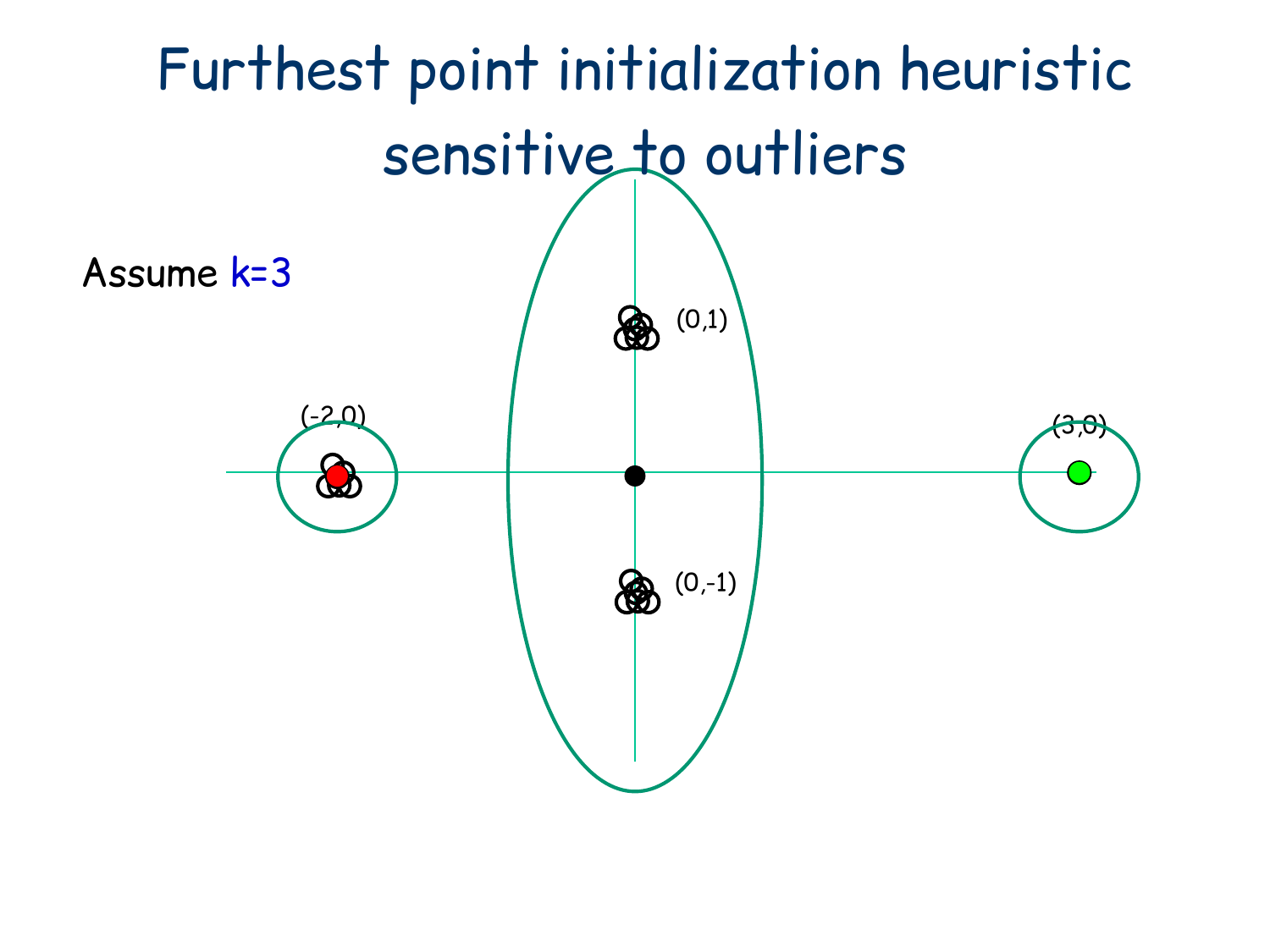

Furthest point initialization heuristic sensitive to outliers

Assume k=3
(0,1)

(-2,0)

(3,0)

(0,-1)